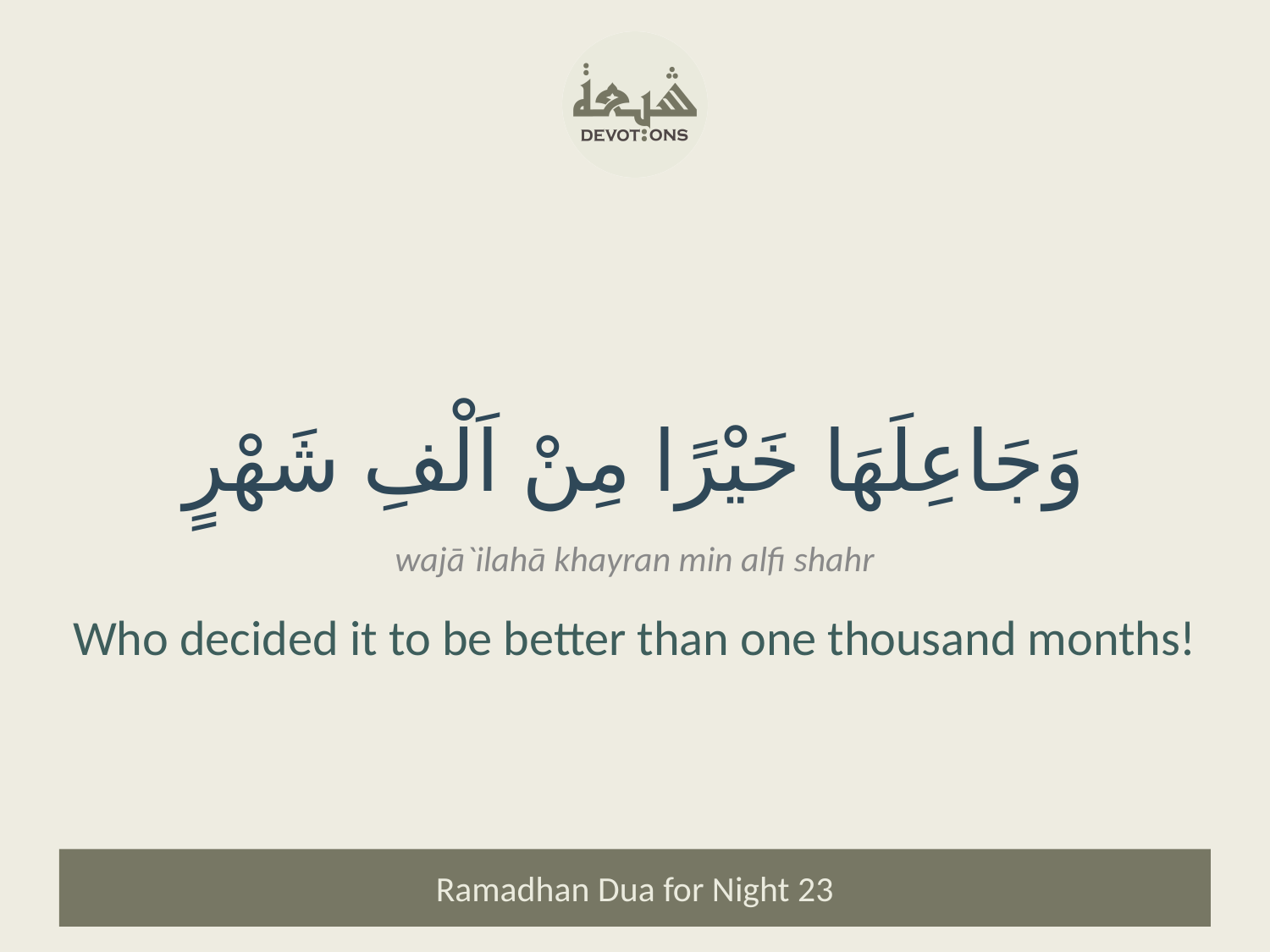

وَجَاعِلَهَا خَيْرًا مِنْ اَلْفِ شَهْرٍ
wajā`ilahā khayran min alfi shahr
Who decided it to be better than one thousand months!
Ramadhan Dua for Night 23